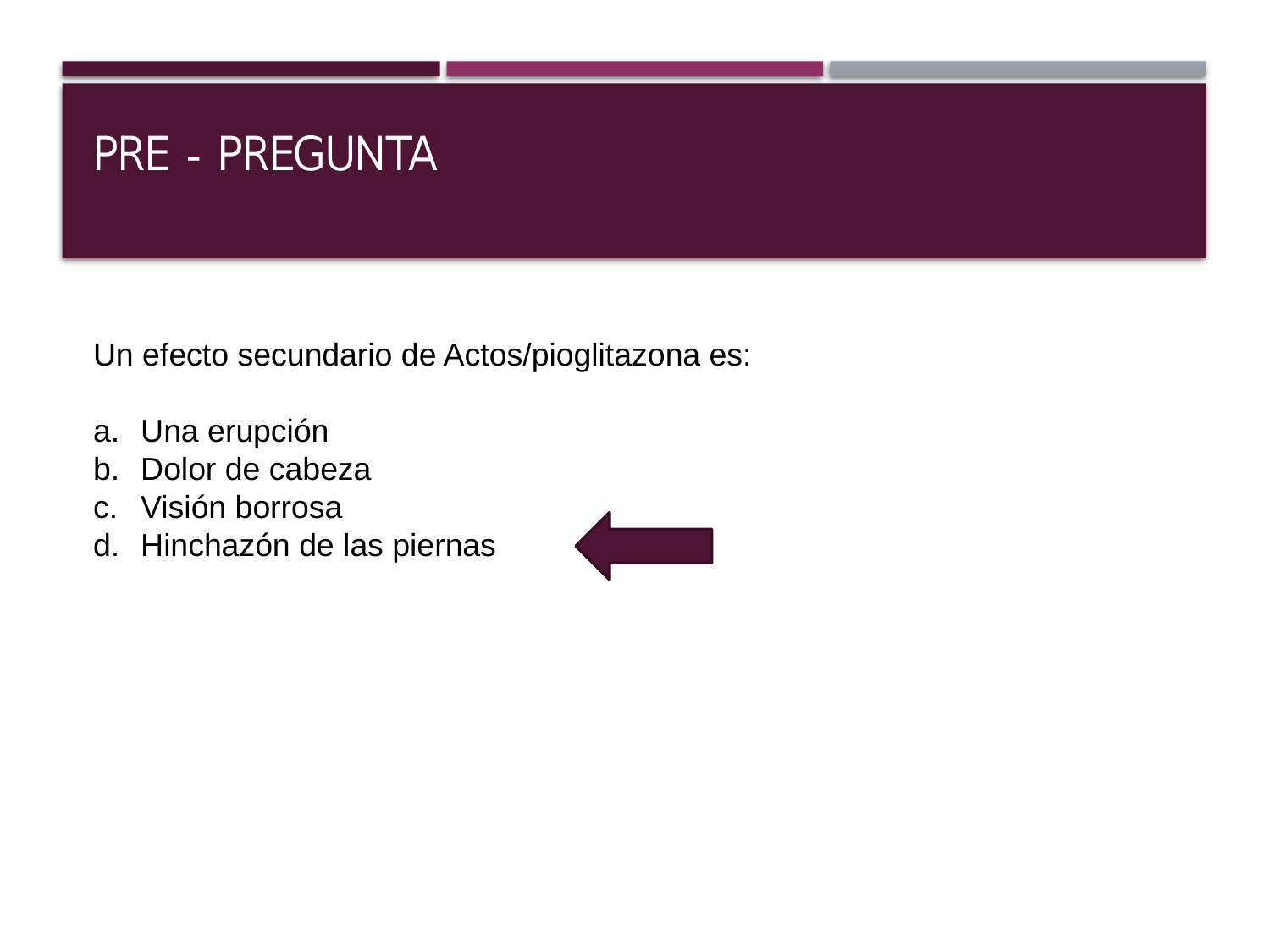

# Pre - PREGUNTA

xLLLLLLLLLLLLLLlllllllllll
Un efecto secundario de Actos/pioglitazona es:

Una erupción
Dolor de cabeza
Visión borrosa
Hinchazón de las piernas